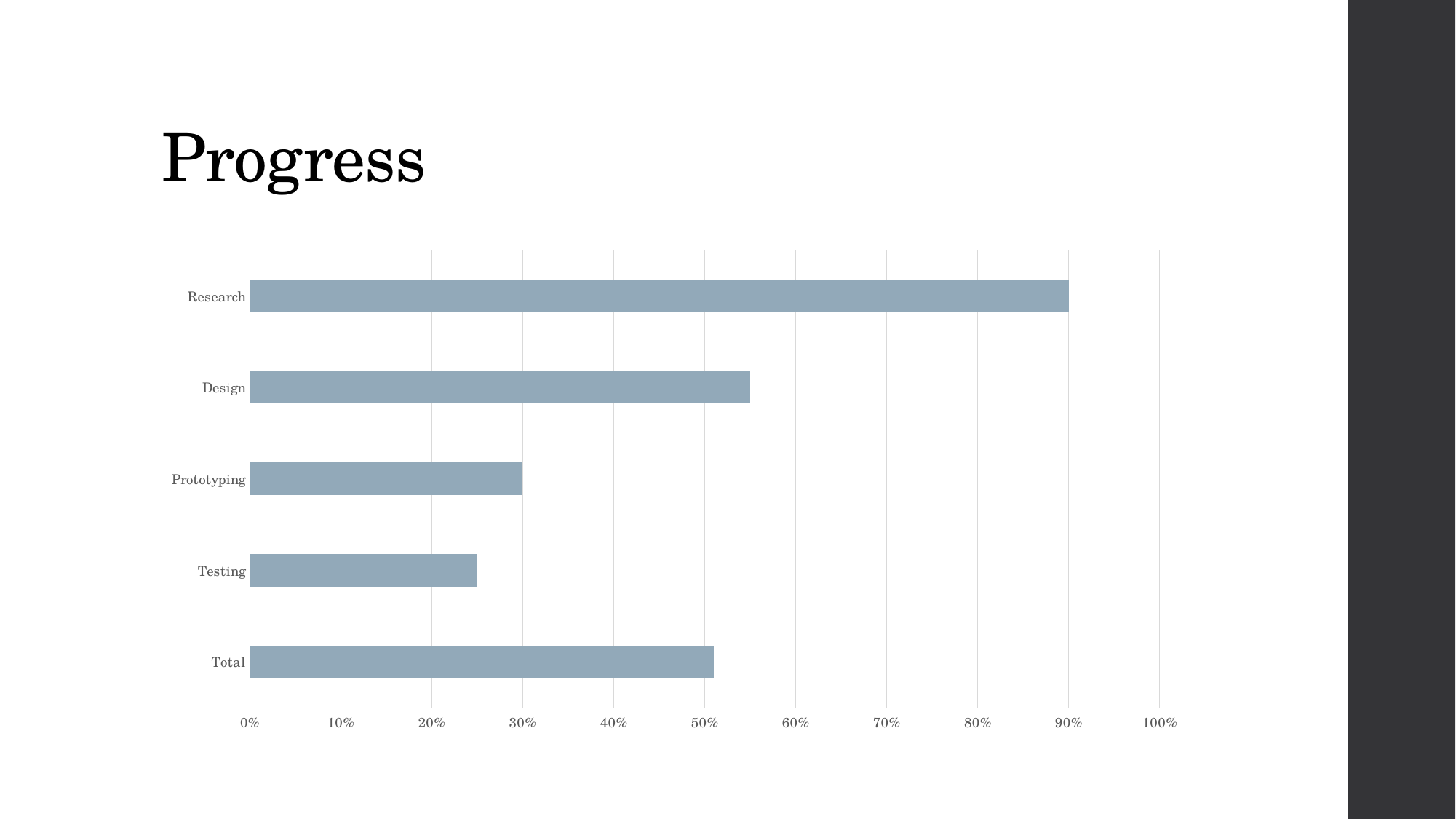

# Progress

### Chart

| Category |  |
|---|---|
| Total | 0.51 |
| Testing | 0.25 |
| Prototyping | 0.3 |
| Design | 0.55 |
| Research | 0.9 |